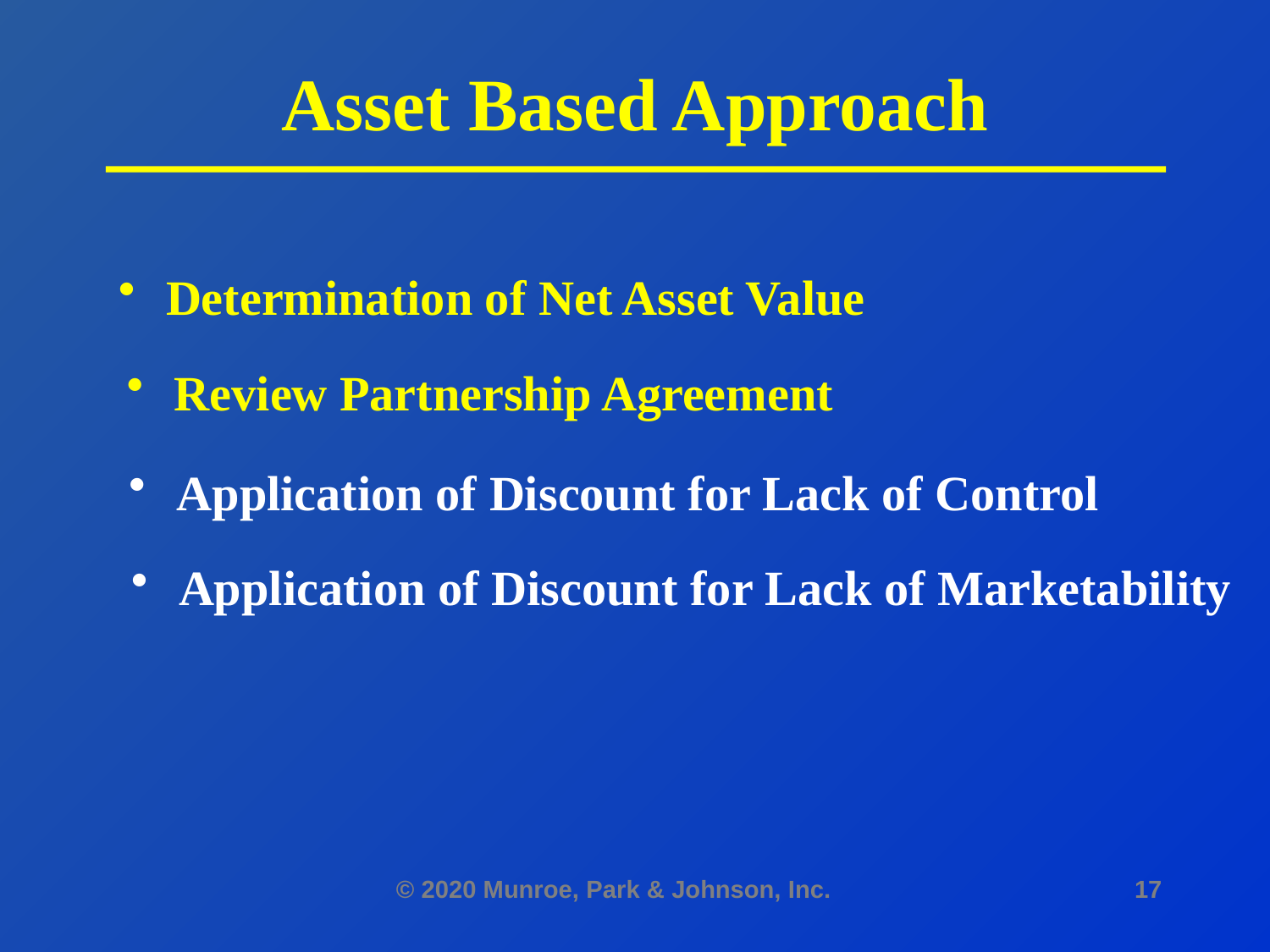

# Asset Based Approach

Determination of Net Asset Value
Review Partnership Agreement

Application of Discount for Lack of Control
Application of Discount for Lack of Marketability

© 2020 Munroe, Park & Johnson, Inc.
17